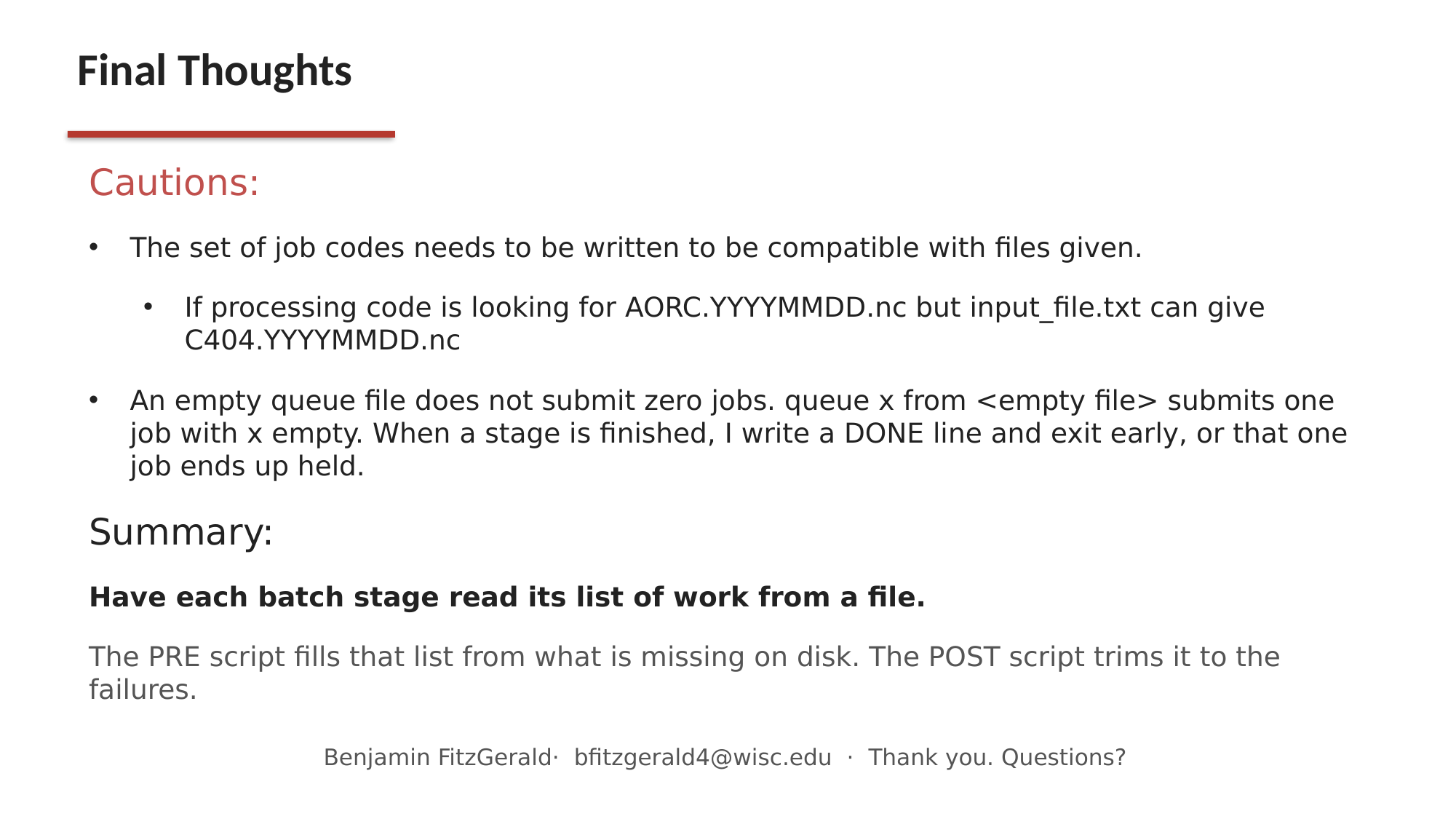

Final Thoughts

Cautions:
The set of job codes needs to be written to be compatible with files given.
If processing code is looking for AORC.YYYYMMDD.nc but input_file.txt can give C404.YYYYMMDD.nc
An empty queue file does not submit zero jobs. queue x from <empty file> submits one job with x empty. When a stage is finished, I write a DONE line and exit early, or that one job ends up held.
Summary:
Have each batch stage read its list of work from a file.
The PRE script fills that list from what is missing on disk. The POST script trims it to the failures.

Benjamin FitzGerald·  bfitzgerald4@wisc.edu  ·  Thank you. Questions?